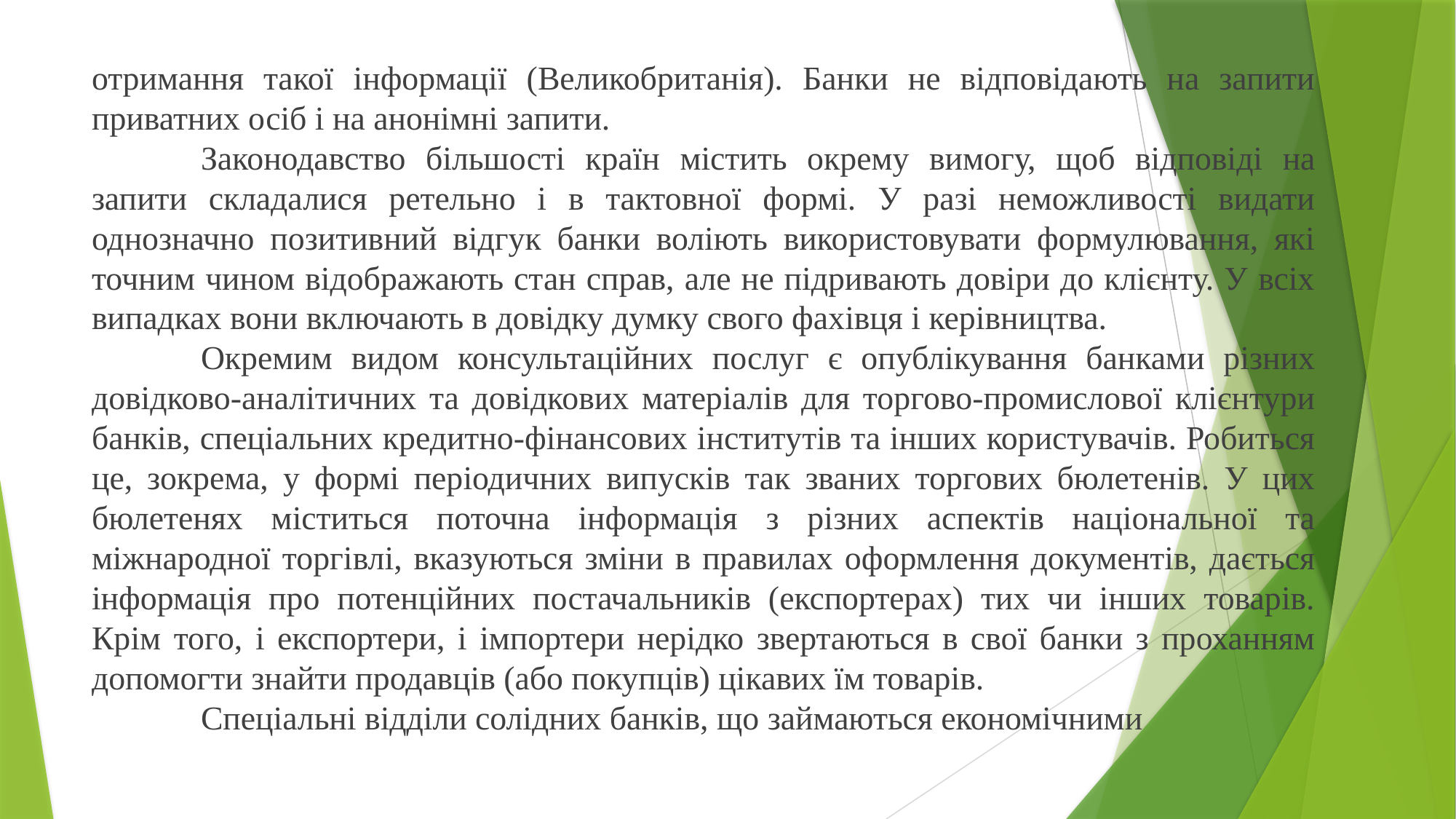

отримання такої інформації (Великобританія). Банки не відповідають на запити приватних осіб і на анонімні запити.
	Законодавство більшості країн містить окрему вимогу, щоб відповіді на запити складалися ретельно і в тактовної формі. У разі неможливості видати однозначно позитивний відгук банки воліють використовувати формулювання, які точним чином відображають стан справ, але не підривають довіри до клієнту. У всіх випадках вони включають в довідку думку свого фахівця і керівництва.
	Окремим видом консультаційних послуг є опублікування банками різних довідково-аналітичних та довідкових матеріалів для торгово-промислової клієнтури банків, спеціальних кредитно-фінансових інститутів та інших користувачів. Робиться це, зокрема, у формі періодичних випусків так званих торгових бюлетенів. У цих бюлетенях міститься поточна інформація з різних аспектів національної та міжнародної торгівлі, вказуються зміни в правилах оформлення документів, дається інформація про потенційних постачальників (експортерах) тих чи інших товарів. Крім того, і експортери, і імпортери нерідко звертаються в свої банки з проханням допомогти знайти продавців (або покупців) цікавих їм товарів.
	Спеціальні відділи солідних банків, що займаються економічними